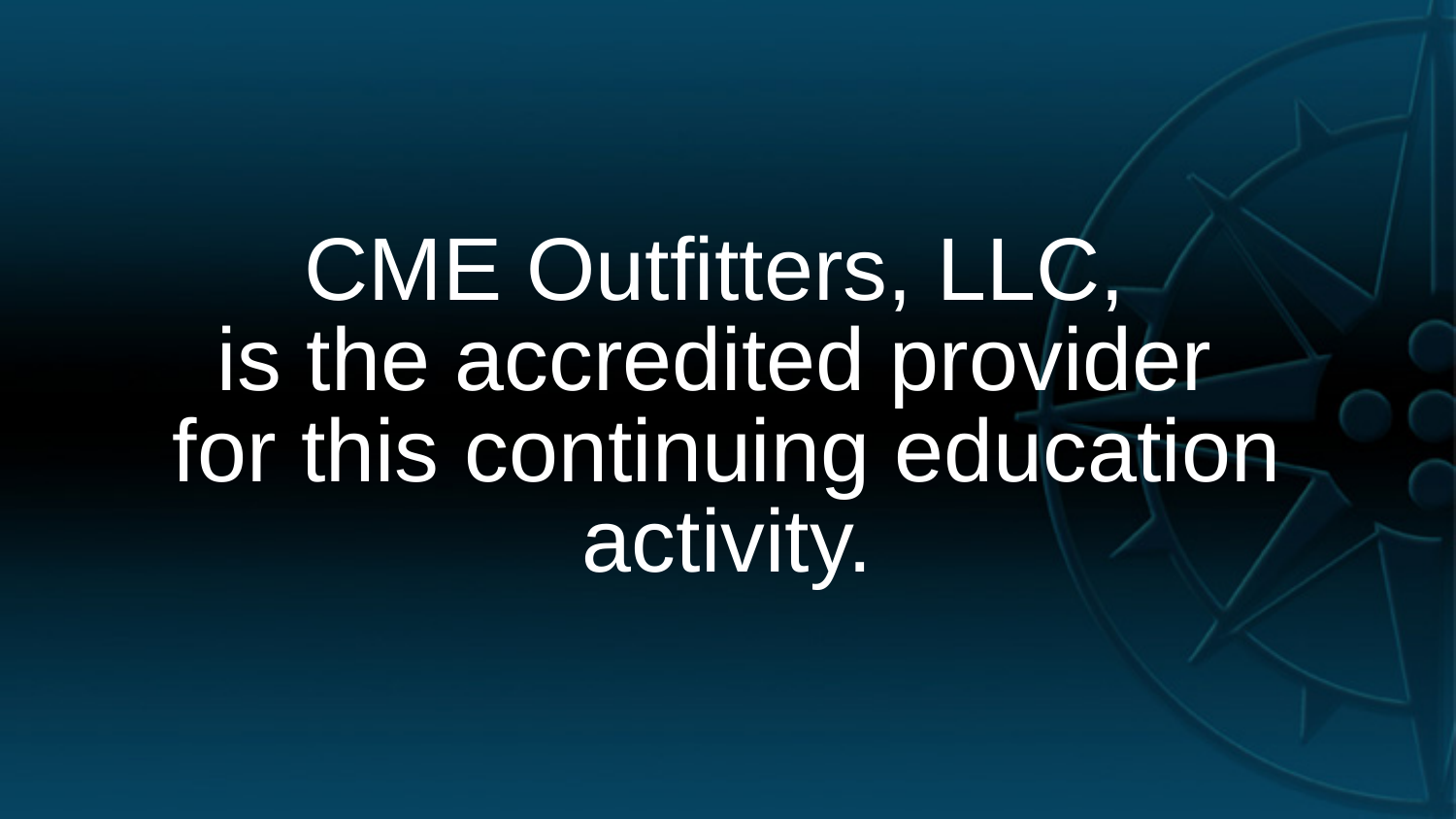

CME Outfitters, LLC,
is the accredited provider
for this continuing education activity.